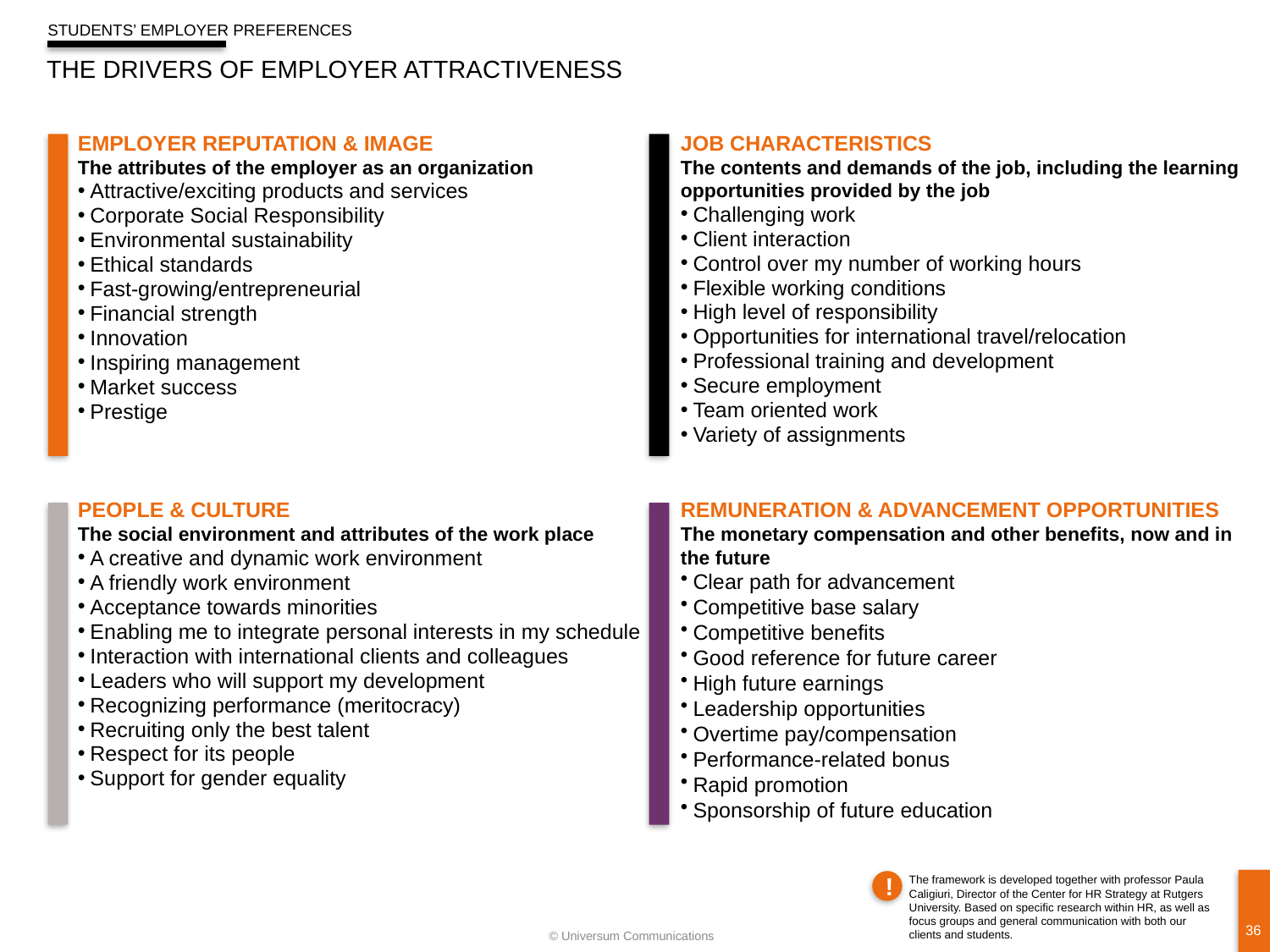

students’ employer preferences
The Drivers of Employer Attractiveness
Employer Reputation & Image
The attributes of the employer as an organization
Attractive/exciting products and services
Corporate Social Responsibility
Environmental sustainability
Ethical standards
Fast-growing/entrepreneurial
Financial strength
Innovation
Inspiring management
Market success
Prestige
Job Characteristics
The contents and demands of the job, including the learning opportunities provided by the job
Challenging work
Client interaction
Control over my number of working hours
Flexible working conditions
High level of responsibility
Opportunities for international travel/relocation
Professional training and development
Secure employment
Team oriented work
Variety of assignments

People & Culture
The social environment and attributes of the work place
A creative and dynamic work environment
A friendly work environment
Acceptance towards minorities
Enabling me to integrate personal interests in my schedule
Interaction with international clients and colleagues
Leaders who will support my development
Recognizing performance (meritocracy)
Recruiting only the best talent
Respect for its people
Support for gender equality
Remuneration & Advancement Opportunities
The monetary compensation and other benefits, now and in the future
Clear path for advancement
Competitive base salary
Competitive benefits
Good reference for future career
High future earnings
Leadership opportunities
Overtime pay/compensation
Performance-related bonus
Rapid promotion
Sponsorship of future education

The framework is developed together with professor Paula Caligiuri, Director of the Center for HR Strategy at Rutgers University. Based on specific research within HR, as well as focus groups and general communication with both our clients and students.
!
36